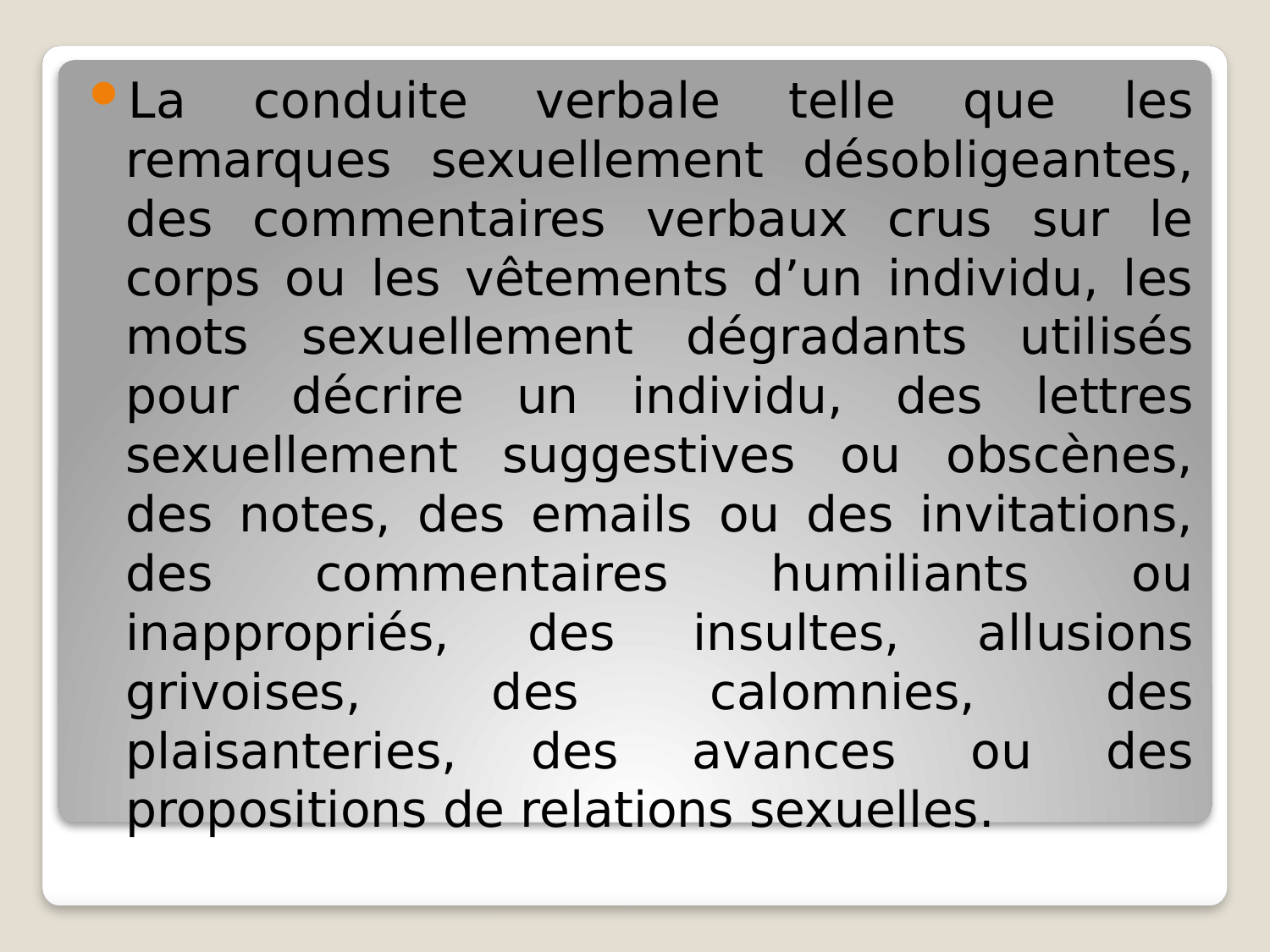

La conduite verbale telle que les remarques sexuellement désobligeantes, des commentaires verbaux crus sur le corps ou les vêtements d’un individu, les mots sexuellement dégradants utilisés pour décrire un individu, des lettres sexuellement suggestives ou obscènes, des notes, des emails ou des invitations, des commentaires humiliants ou inappropriés, des insultes, allusions grivoises, des calomnies, des plaisanteries, des avances ou des propositions de relations sexuelles.